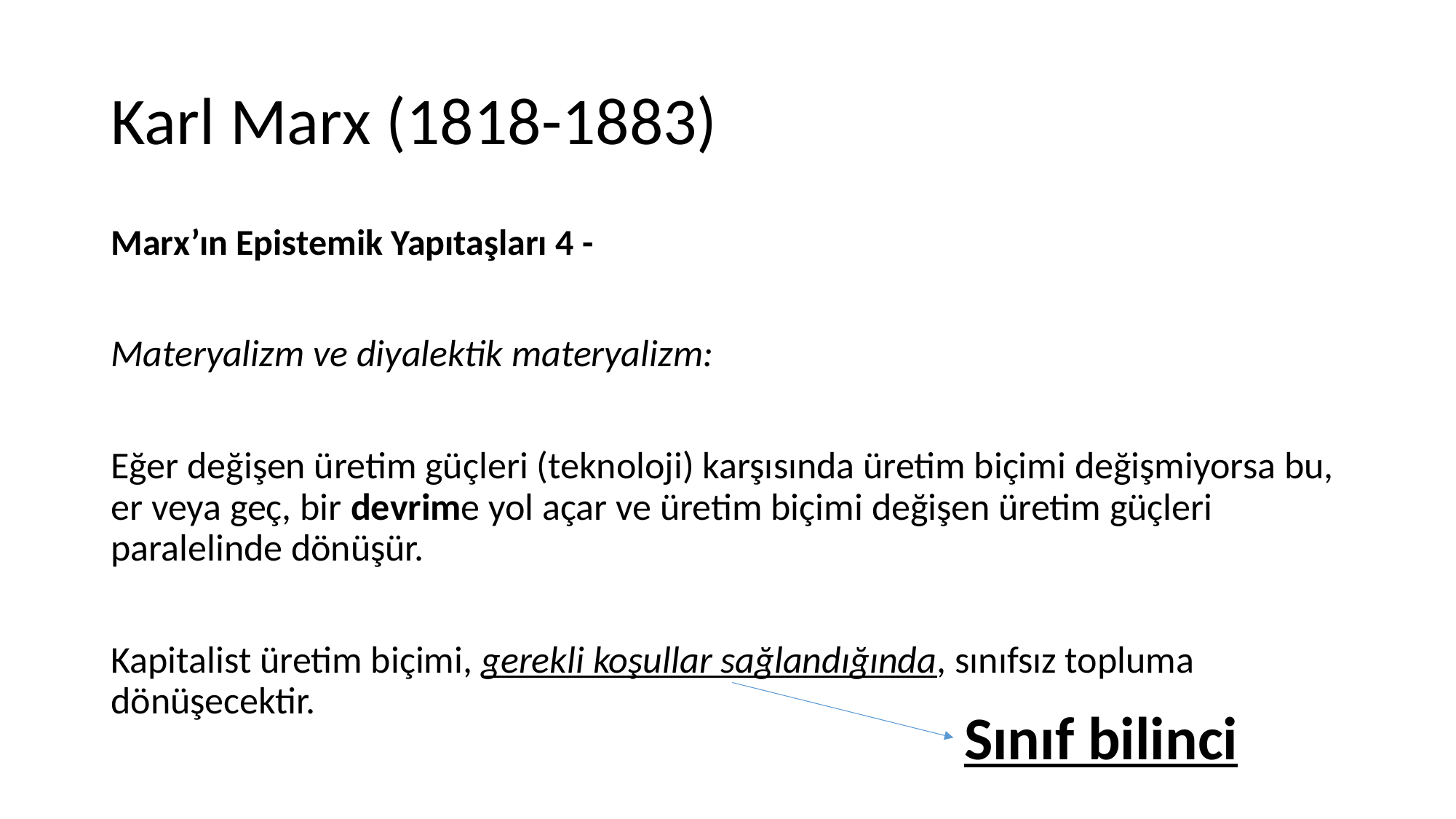

# Karl Marx (1818-1883)
Marx’ın Epistemik Yapıtaşları 4 -

Materyalizm ve diyalektik materyalizm:

Eğer değişen üretim güçleri (teknoloji) karşısında üretim biçimi değişmiyorsa bu, er veya geç, bir devrime yol açar ve üretim biçimi değişen üretim güçleri paralelinde dönüşür.

Kapitalist üretim biçimi, gerekli koşullar sağlandığında, sınıfsız topluma dönüşecektir.
Sınıf bilinci